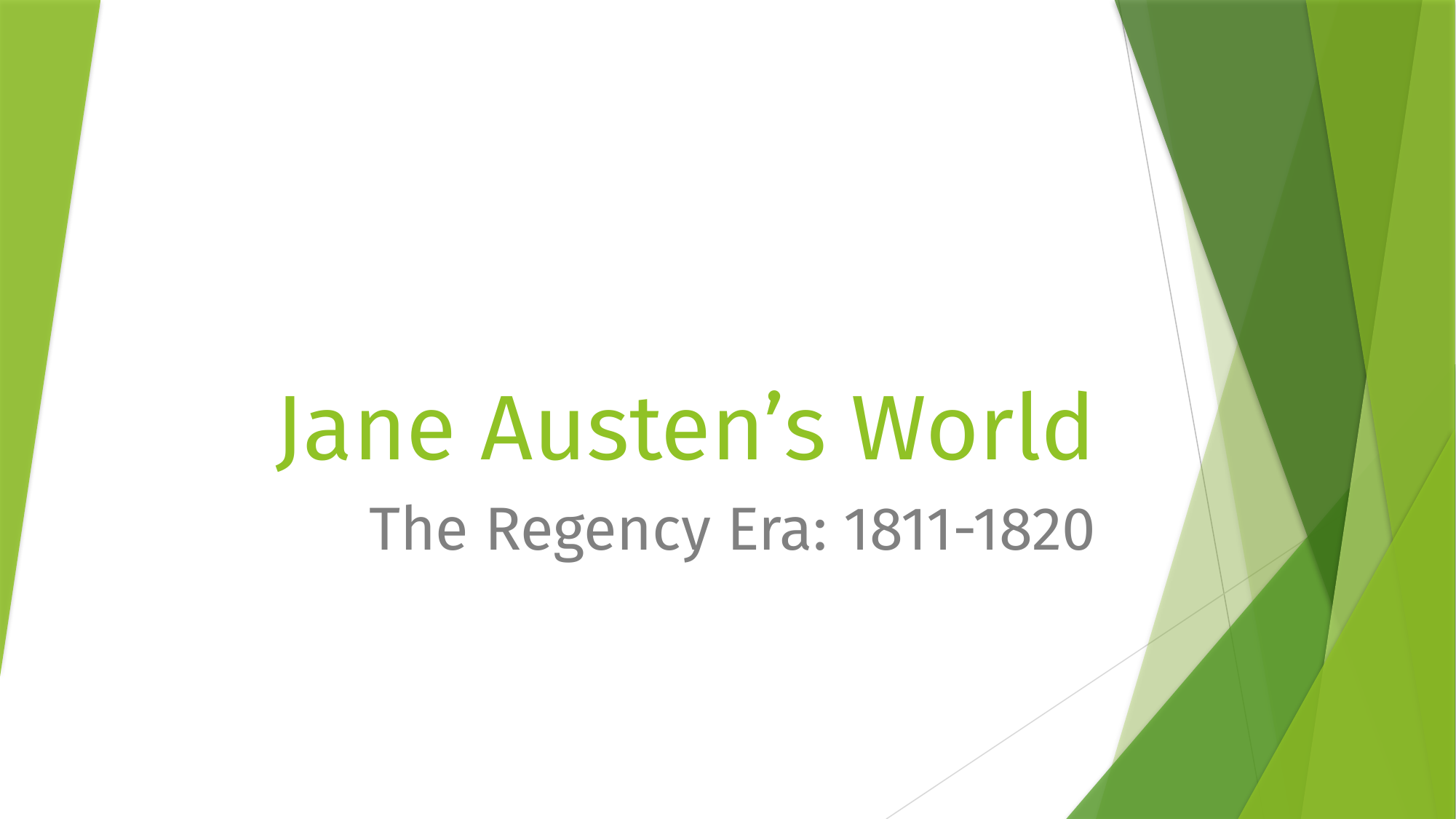

# Jane Austen’s World
The Regency Era: 1811-1820